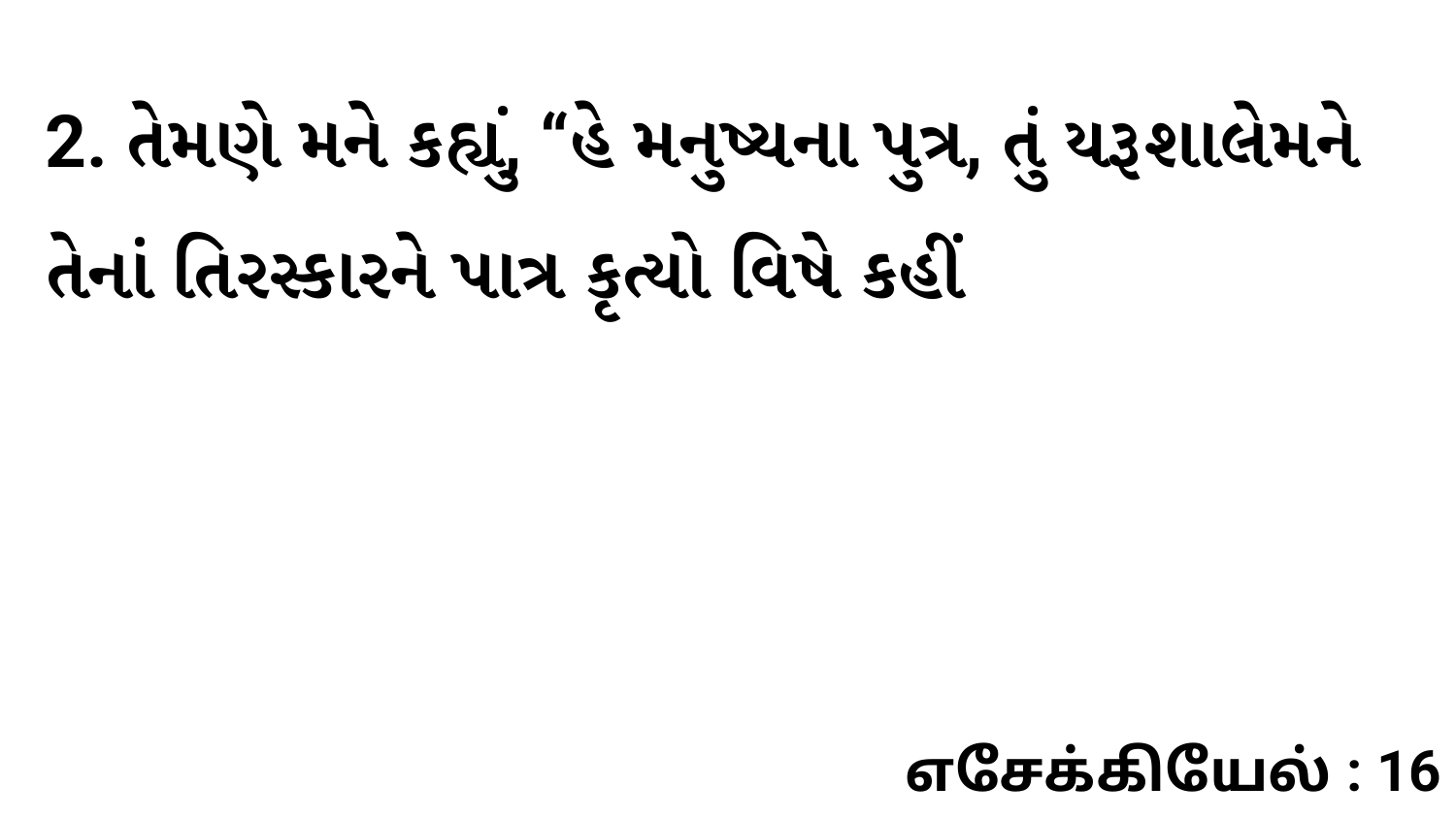

2. તેમણે મને કહ્યું, “હે મનુષ્યના પુત્ર, તું યરૂશાલેમને તેનાં તિરસ્કારને પાત્ર કૃત્યો વિષે કહીં
எசேக்கியேல் : 16